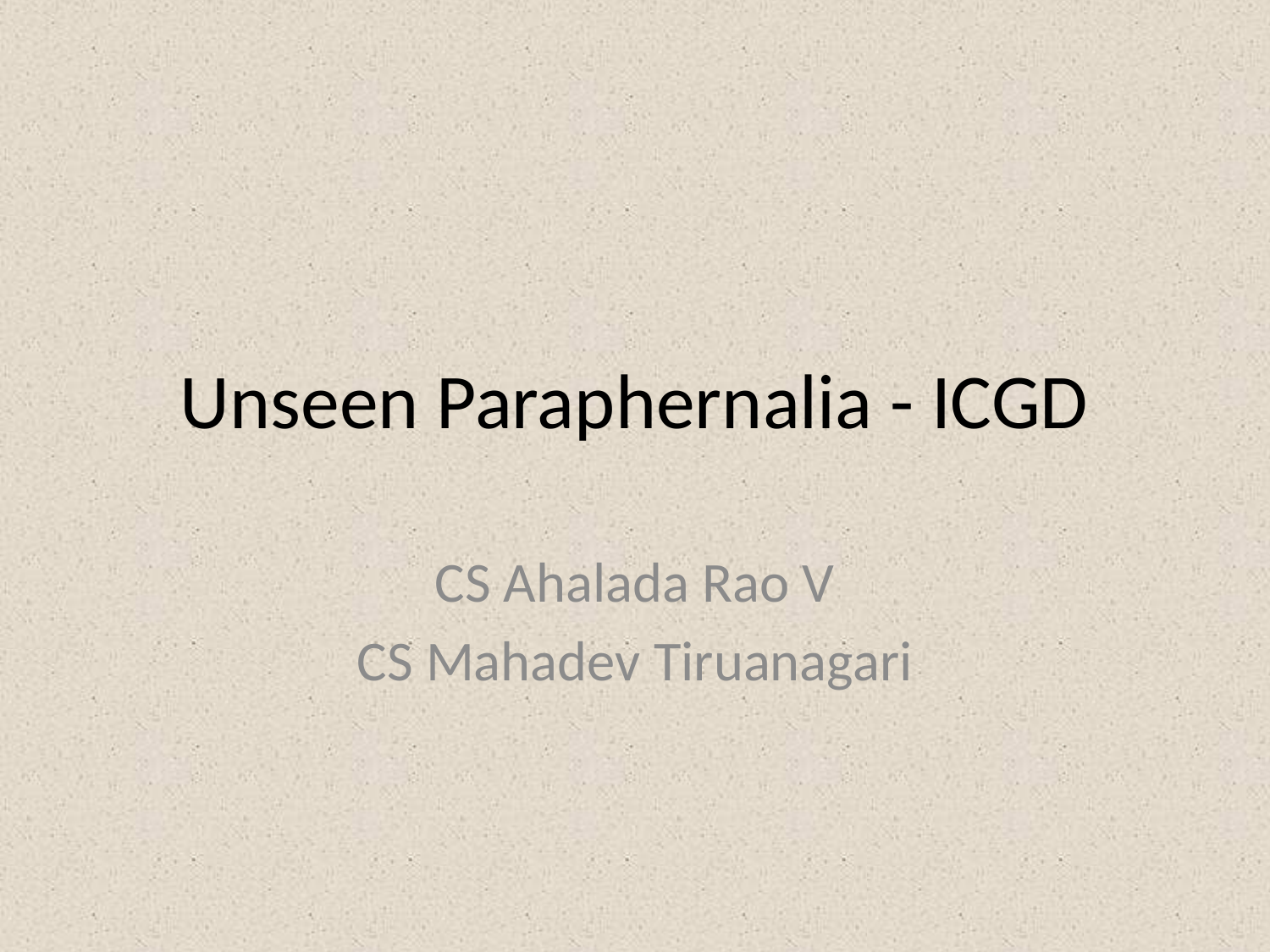

# Unseen Paraphernalia - ICGD
CS Ahalada Rao V
CS Mahadev Tiruanagari